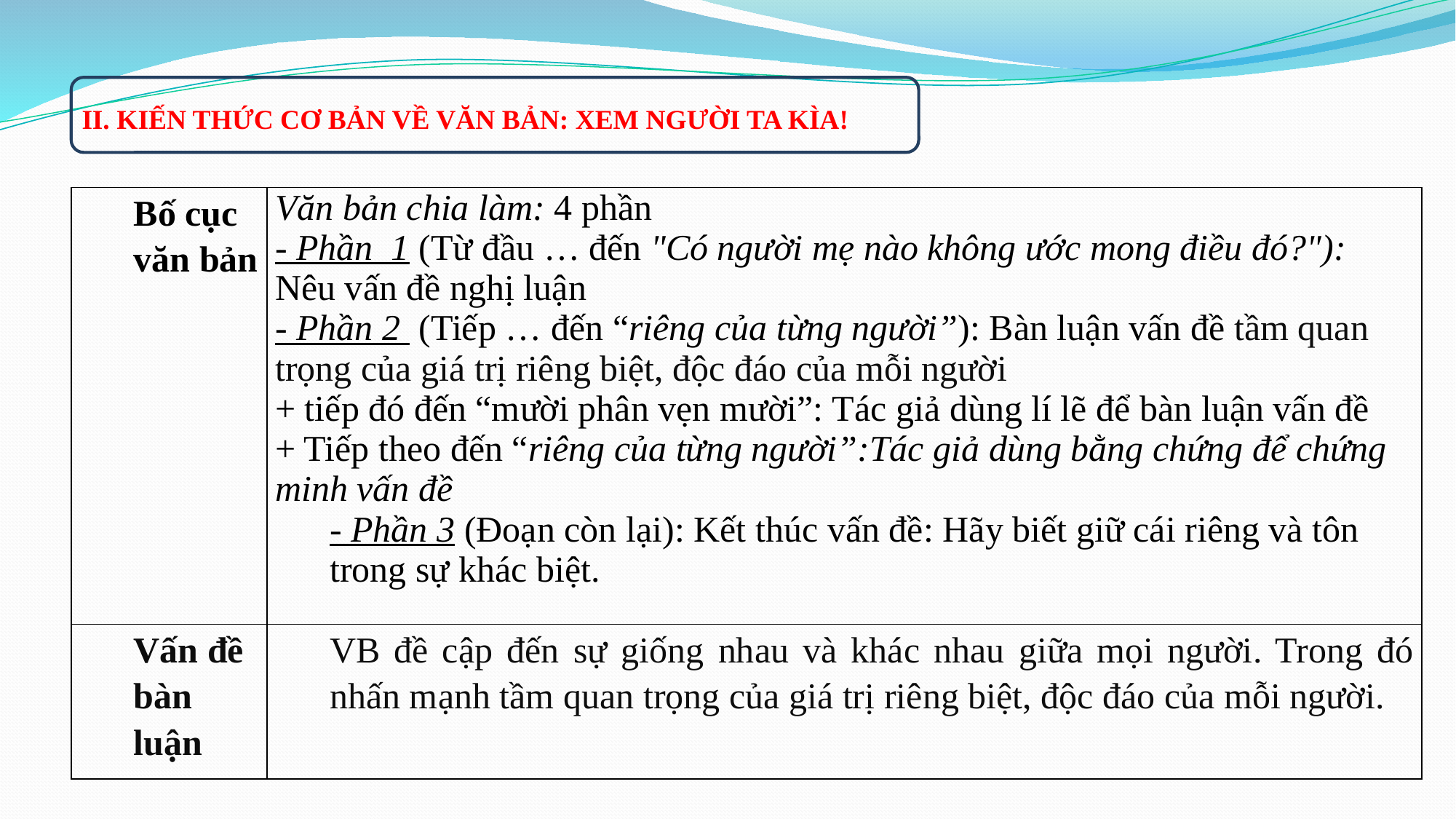

II. KIẾN THỨC CƠ BẢN VỀ VĂN BẢN: XEM NGƯỜI TA KÌA!
| Bố cục văn bản | Văn bản chia làm: 4 phần - Phần 1 (Từ đầu … đến "Có người mẹ nào không ước mong điều đó?"): Nêu vấn đề nghị luận - Phần 2 (Tiếp … đến “riêng của từng người”): Bàn luận vấn đề tầm quan trọng của giá trị riêng biệt, độc đáo của mỗi người + tiếp đó đến “mười phân vẹn mười”: Tác giả dùng lí lẽ để bàn luận vấn đề + Tiếp theo đến “riêng của từng người”:Tác giả dùng bằng chứng để chứng minh vấn đề - Phần 3 (Đoạn còn lại): Kết thúc vấn đề: Hãy biết giữ cái riêng và tôn trong sự khác biệt. |
| --- | --- |
| Vấn đề bàn luận | VB đề cập đến sự giống nhau và khác nhau giữa mọi người. Trong đó nhấn mạnh tầm quan trọng của giá trị riêng biệt, độc đáo của mỗi người. |